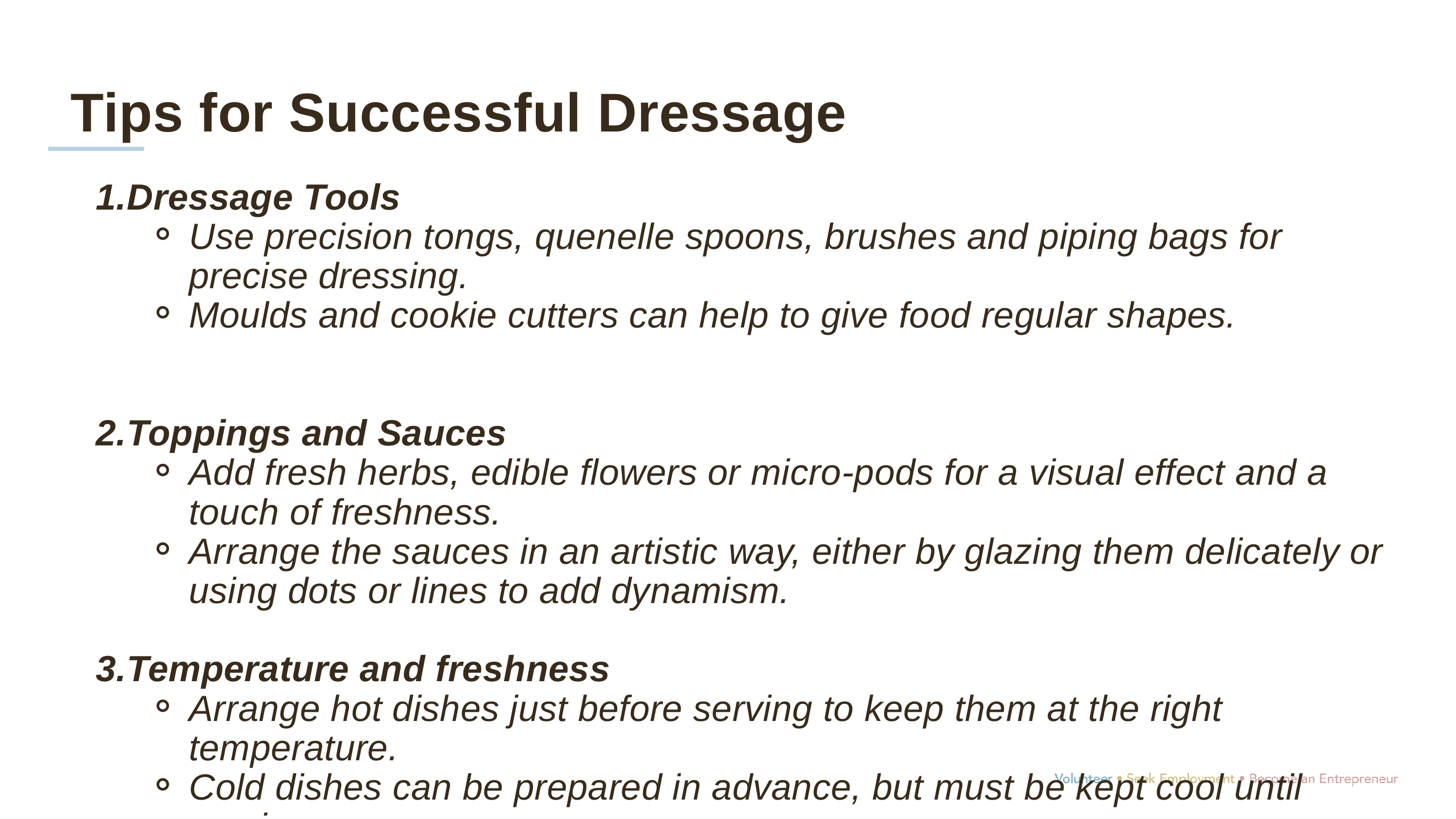

Tips for Successful Dressage

Dressage Tools
Use precision tongs, quenelle spoons, brushes and piping bags for precise dressing.
Moulds and cookie cutters can help to give food regular shapes.

Toppings and Sauces
Add fresh herbs, edible flowers or micro-pods for a visual effect and a touch of freshness.
Arrange the sauces in an artistic way, either by glazing them delicately or using dots or lines to add dynamism.

Temperature and freshness
Arrange hot dishes just before serving to keep them at the right temperature.
Cold dishes can be prepared in advance, but must be kept cool until serving.